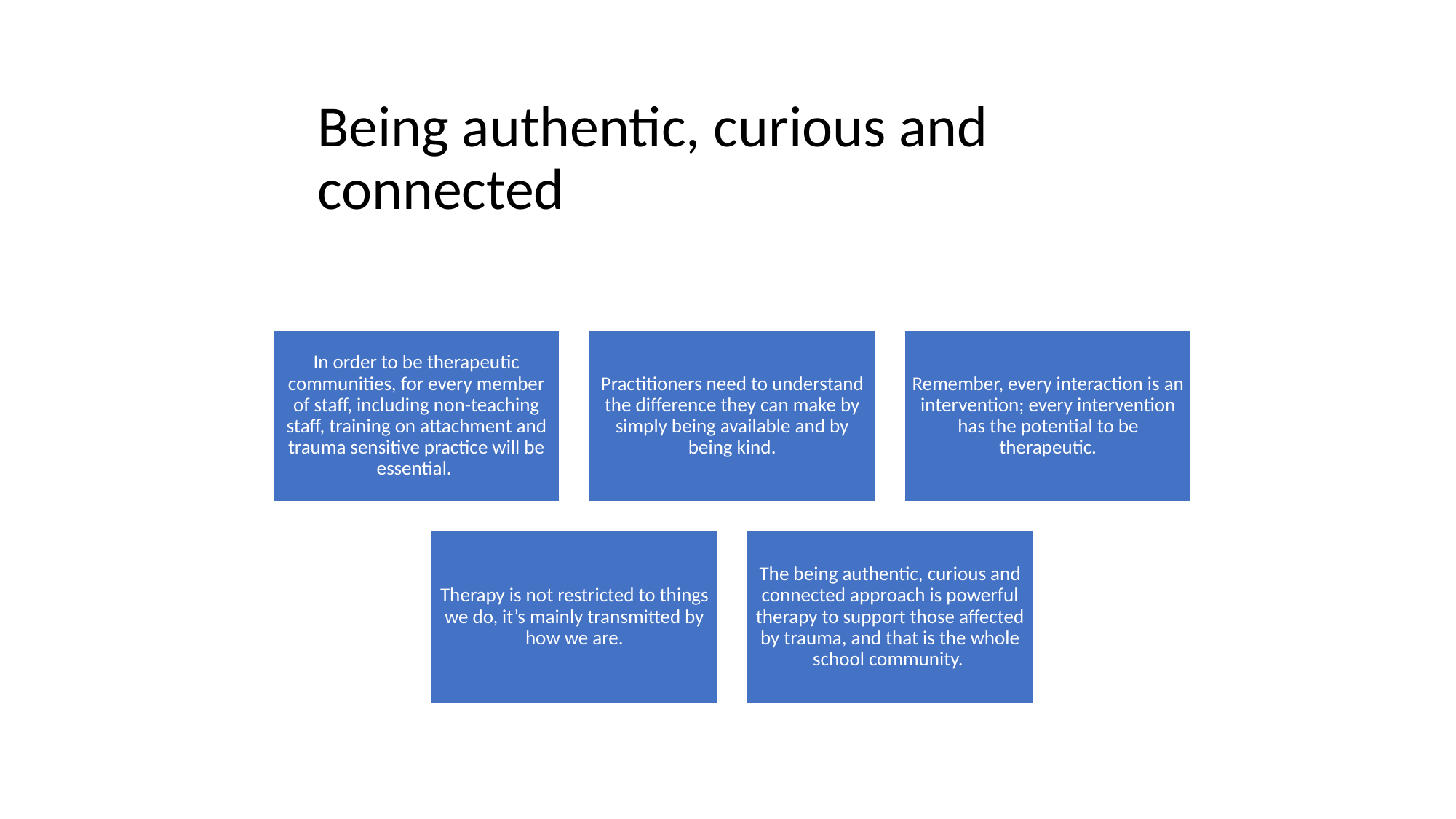

# Being authentic, curious and connected
In order to be therapeutic communities, for every member of staff, including non-teaching staff, training on attachment and trauma sensitive practice will be essential.
Practitioners need to understand the difference they can make by simply being available and by being kind.
Remember, every interaction is an intervention; every intervention has the potential to be therapeutic.
Therapy is not restricted to things we do, it’s mainly transmitted by how we are.
The being authentic, curious and connected approach is powerful therapy to support those affected by trauma, and that is the whole school community.